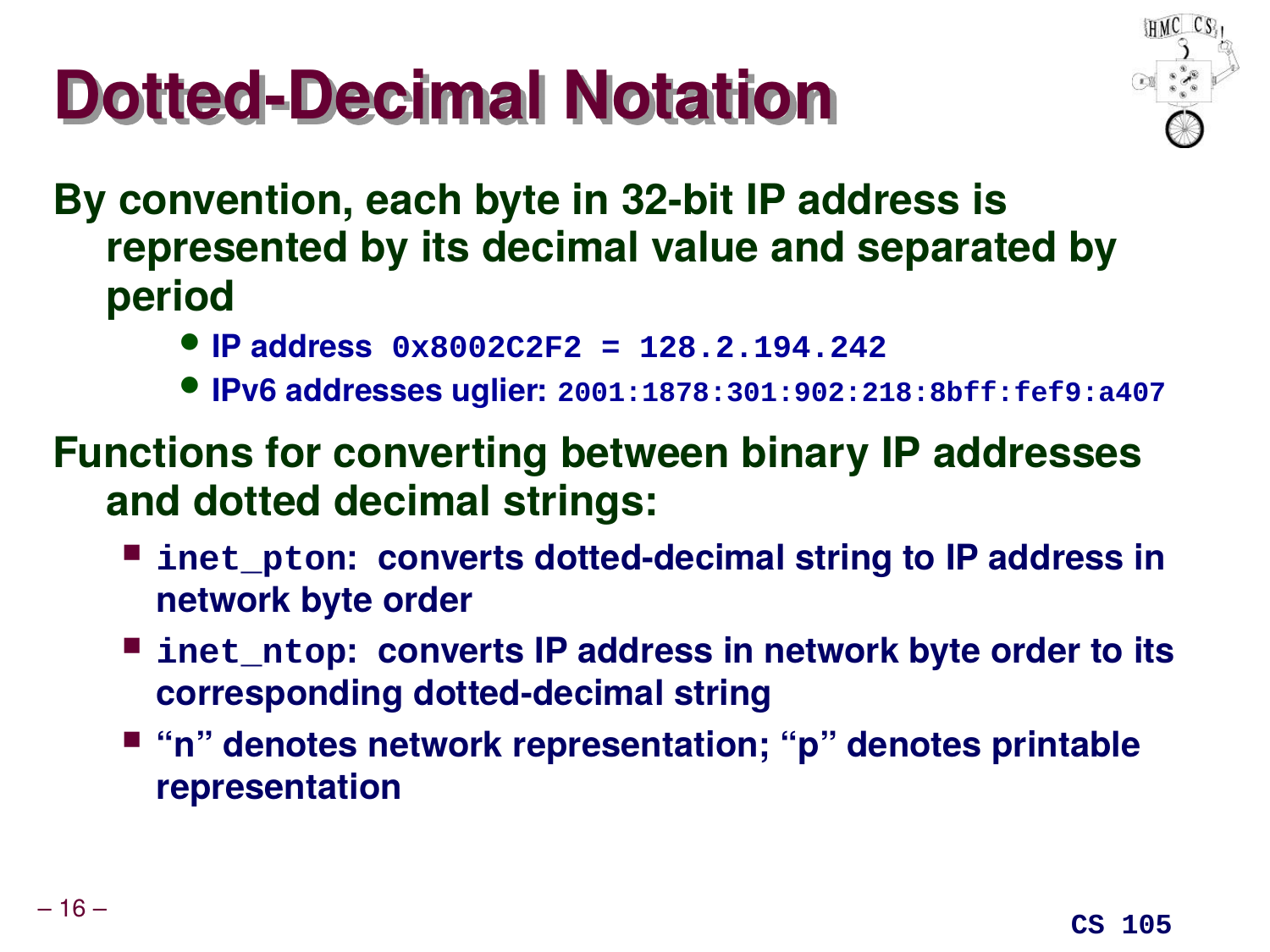

# Dotted-Decimal Notation
By convention, each byte in 32-bit IP address is represented by its decimal value and separated by period
IP address 0x8002C2F2 = 128.2.194.242
IPv6 addresses uglier: 2001:1878:301:902:218:8bff:fef9:a407
Functions for converting between binary IP addresses and dotted decimal strings:
inet_pton:  converts dotted-decimal string to IP address in network byte order
inet_ntop:  converts IP address in network byte order to its corresponding dotted-decimal string
“n” denotes network representation; “p” denotes printable representation